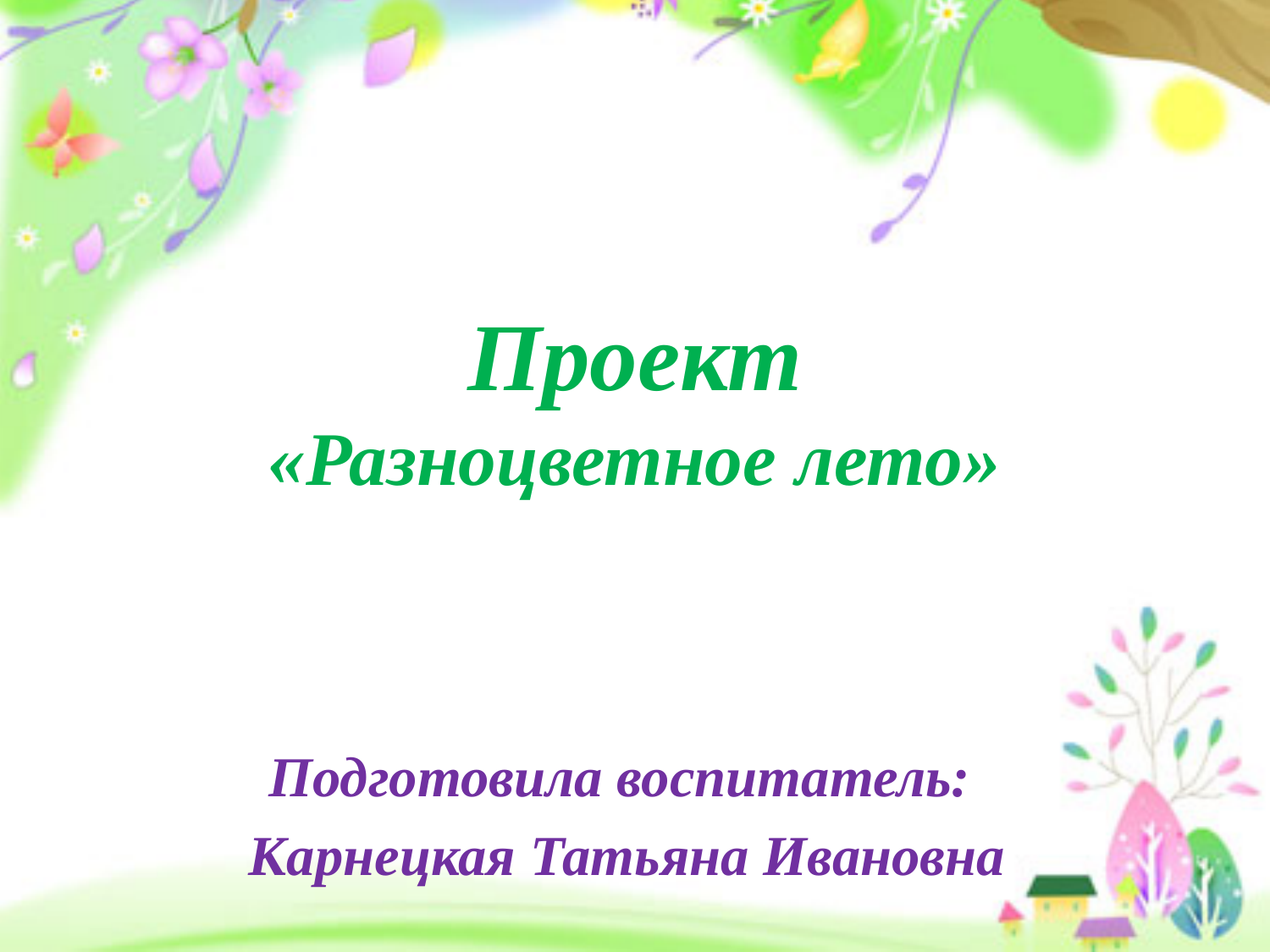

# Проект «Разноцветное лето»
Подготовила воспитатель:
 Карнецкая Татьяна Ивановна